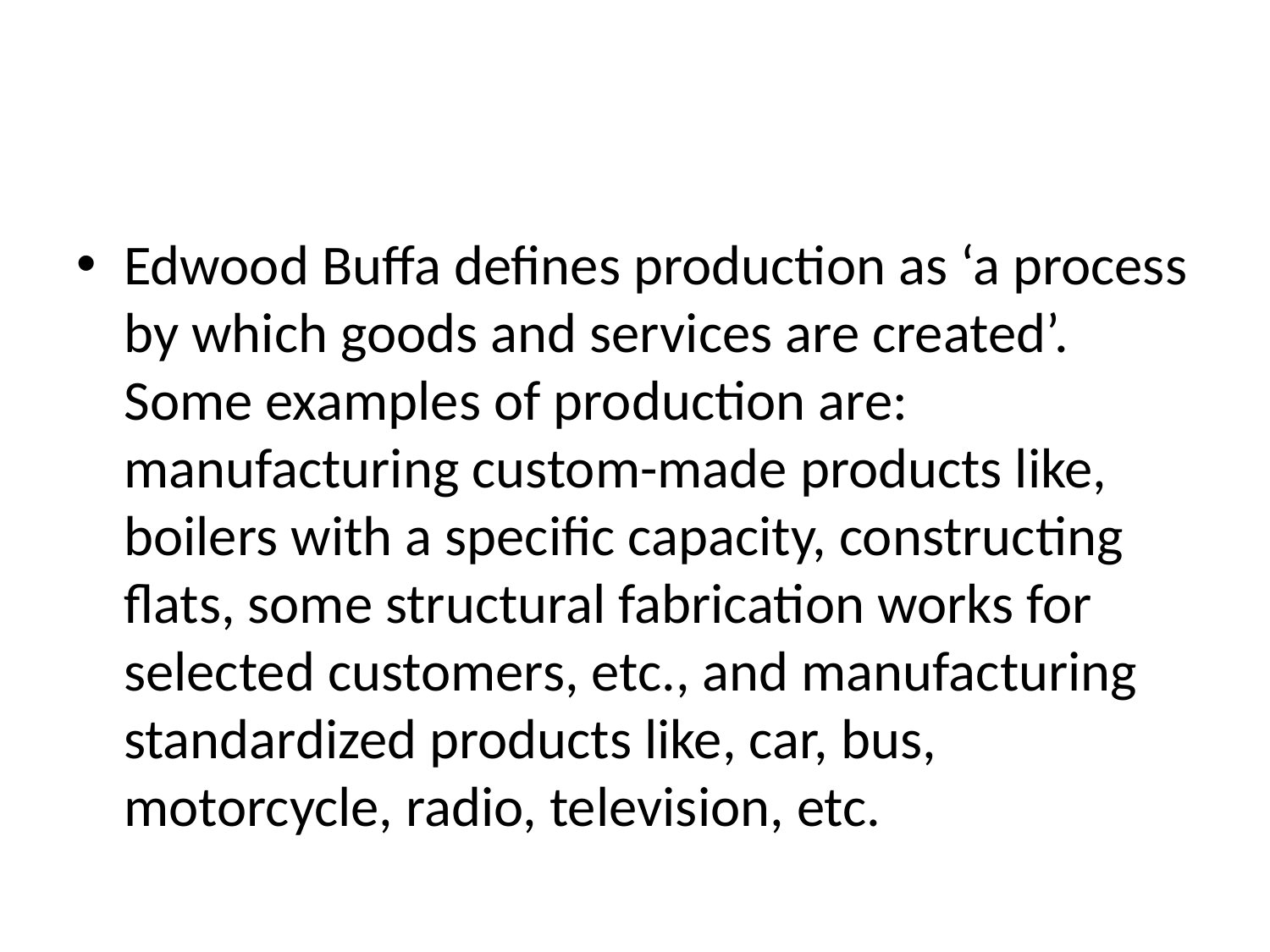

#
Edwood Buffa defines production as ‘a process by which goods and services are created’. Some examples of production are: manufacturing custom-made products like, boilers with a specific capacity, constructing flats, some structural fabrication works for selected customers, etc., and manufacturing standardized products like, car, bus, motorcycle, radio, television, etc.